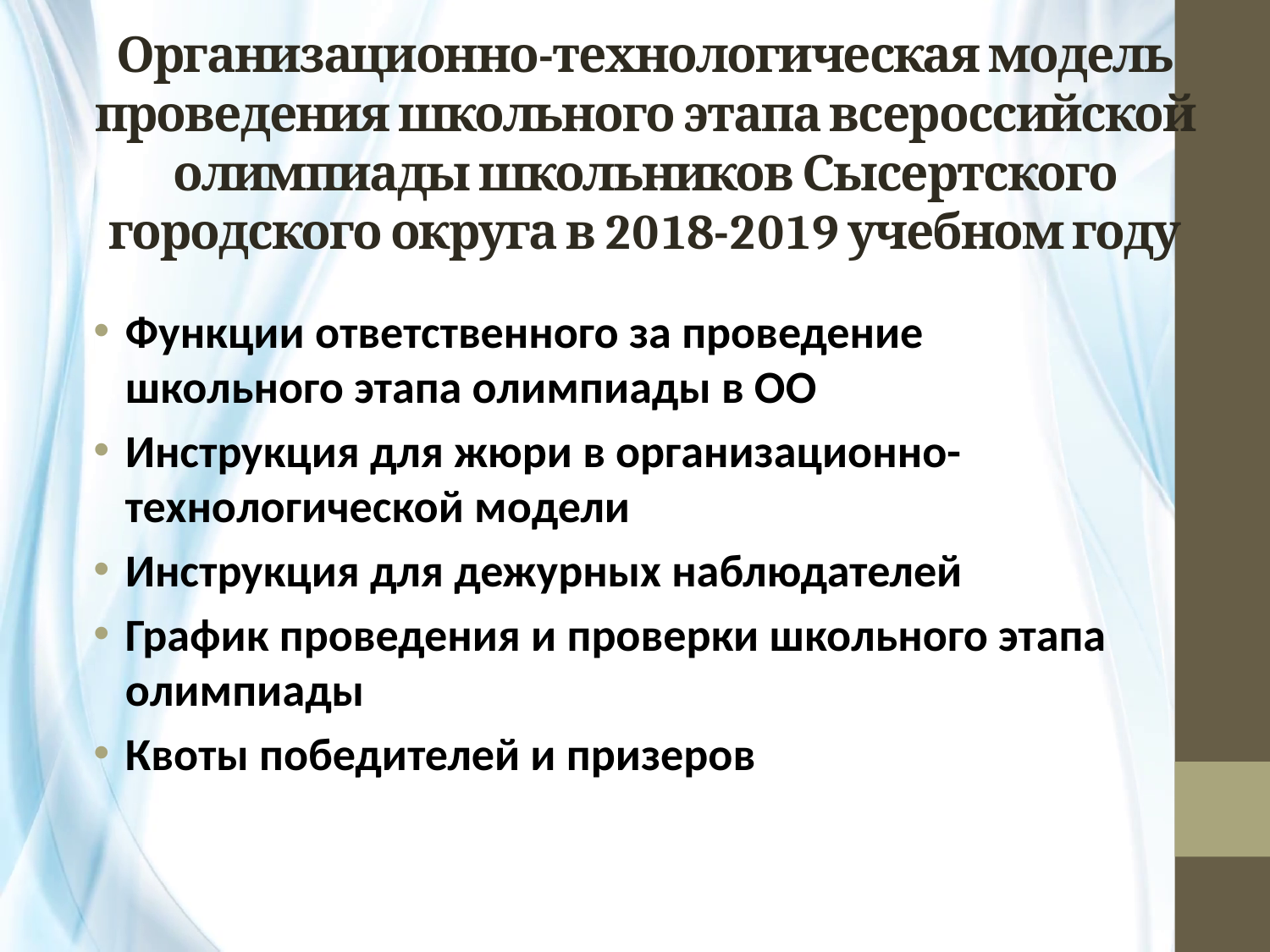

# Организационно-технологическая модель проведения школьного этапа всероссийской олимпиады школьников Сысертского городского округа в 2018-2019 учебном году
Функции ответственного за проведение школьного этапа олимпиады в ОО
Инструкция для жюри в организационно-технологической модели
Инструкция для дежурных наблюдателей
График проведения и проверки школьного этапа олимпиады
Квоты победителей и призеров